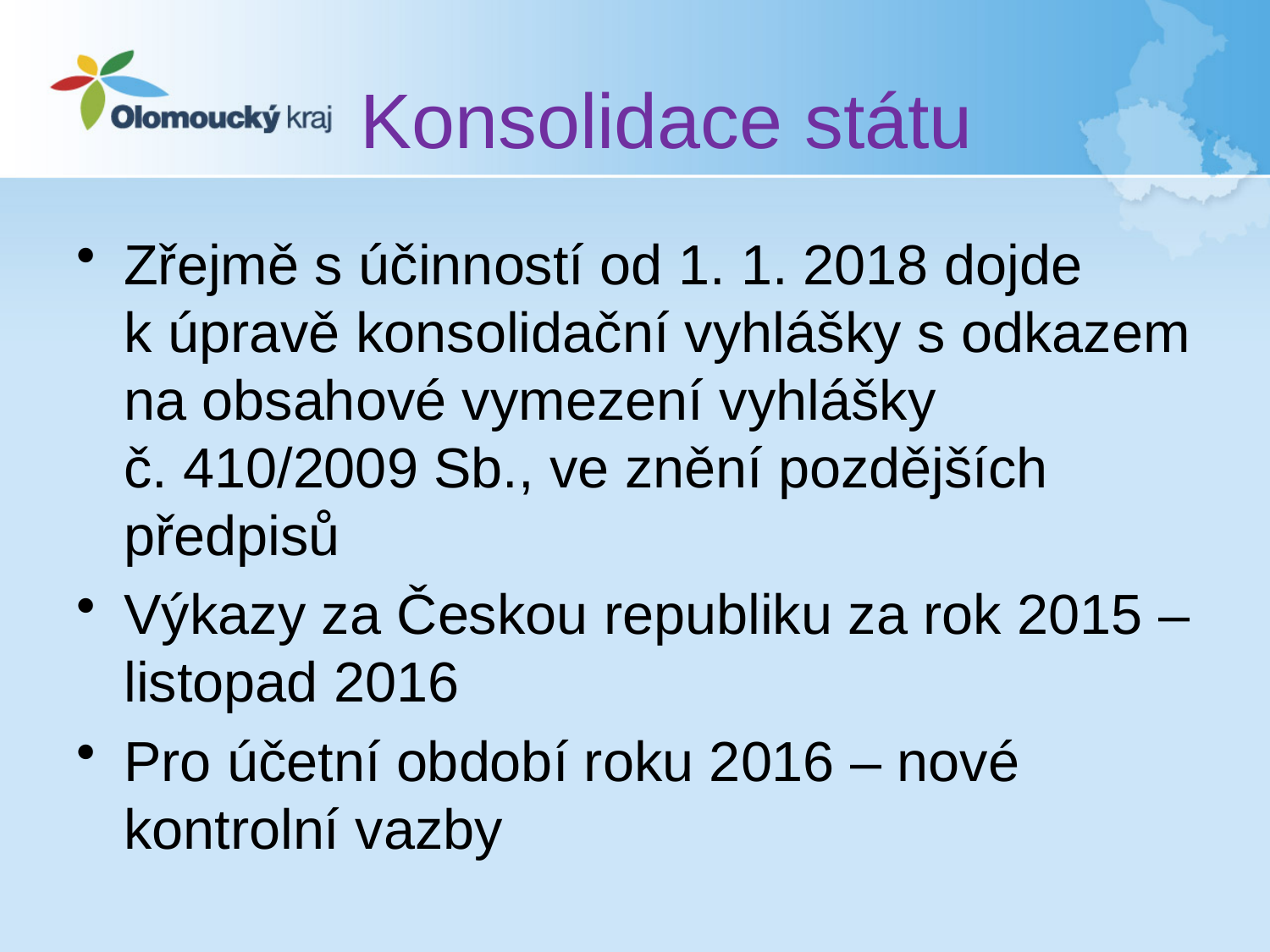

# Konsolidace státu
Zřejmě s účinností od 1. 1. 2018 dojde
k úpravě konsolidační vyhlášky s odkazem na obsahové vymezení vyhlášky
č. 410/2009 Sb., ve znění pozdějších předpisů
Výkazy za Českou republiku za rok 2015 – listopad 2016
Pro účetní období roku 2016 – nové kontrolní vazby